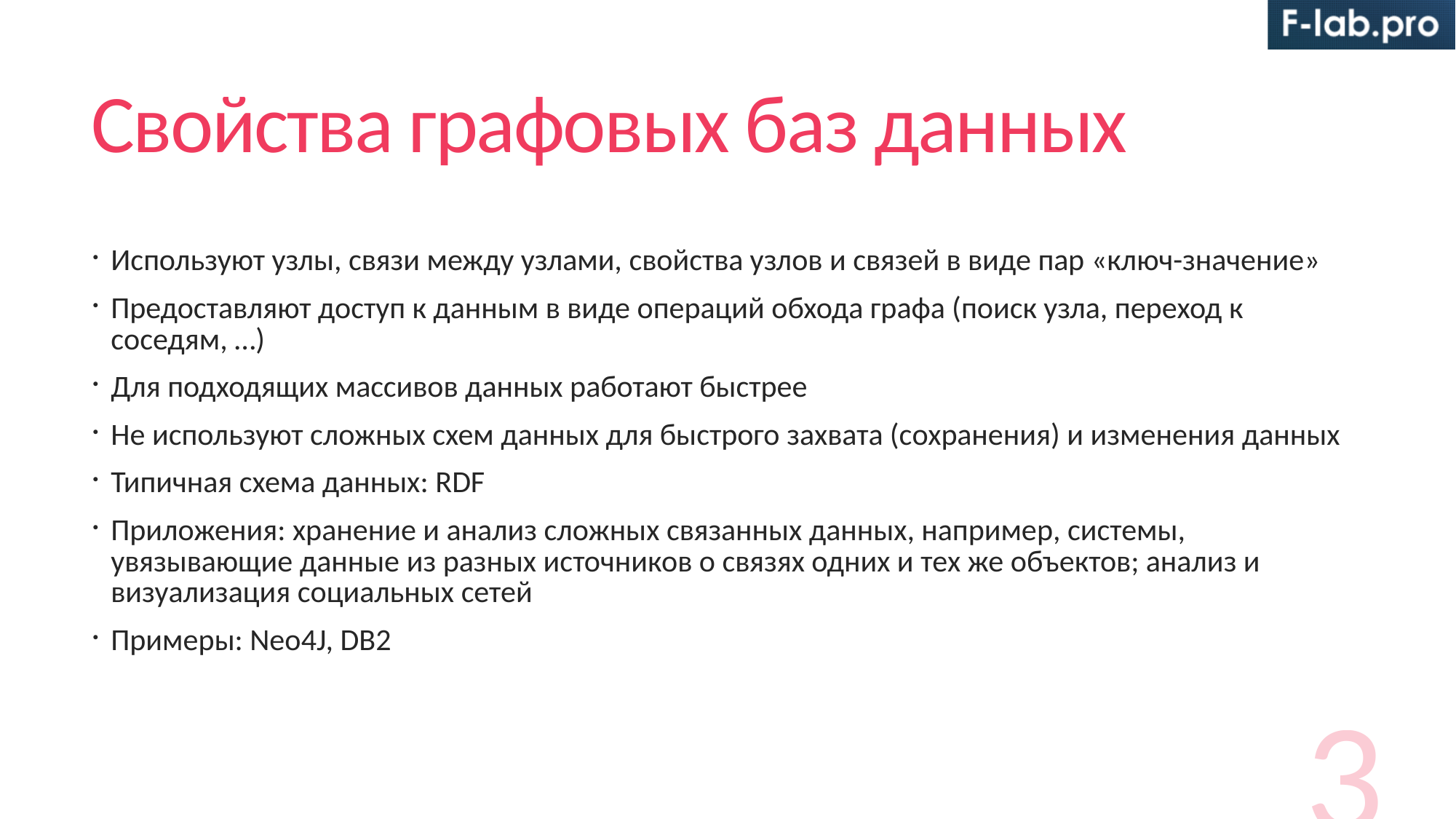

# Свойства графовых баз данных
Используют узлы, связи между узлами, свойства узлов и связей в виде пар «ключ-значение»
Предоставляют доступ к данным в виде операций обхода графа (поиск узла, переход к соседям, …)
Для подходящих массивов данных работают быстрее
Не используют сложных схем данных для быстрого захвата (сохранения) и изменения данных
Типичная схема данных: RDF
Приложения: хранение и анализ сложных связанных данных, например, системы, увязывающие данные из разных источников о связях одних и тех же объектов; анализ и визуализация социальных сетей
Примеры: Neo4J, DB2
3